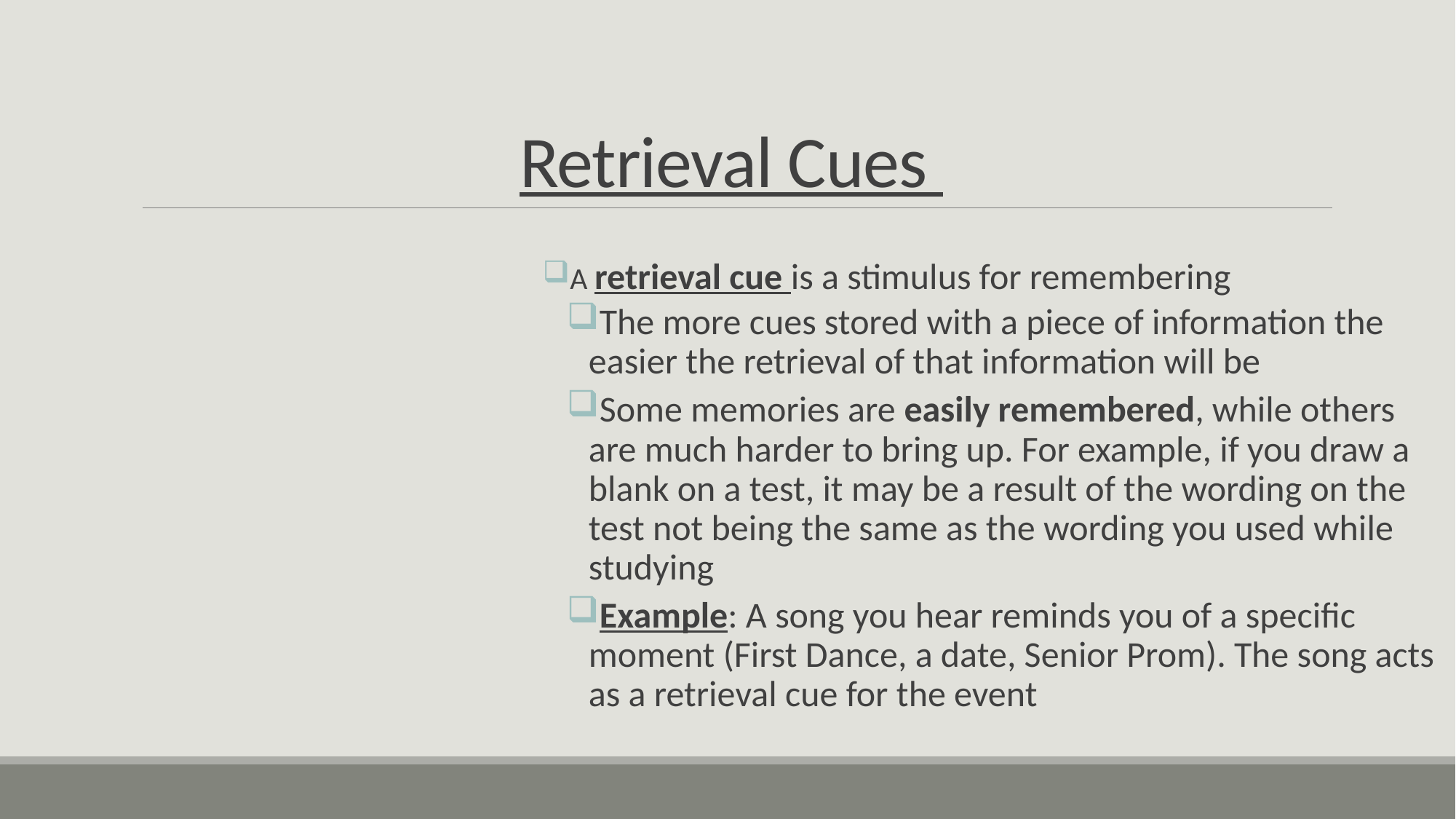

# Retrieval Cues
A retrieval cue is a stimulus for remembering
The more cues stored with a piece of information the easier the retrieval of that information will be
Some memories are easily remembered, while others are much harder to bring up. For example, if you draw a blank on a test, it may be a result of the wording on the test not being the same as the wording you used while studying
Example: A song you hear reminds you of a specific moment (First Dance, a date, Senior Prom). The song acts as a retrieval cue for the event